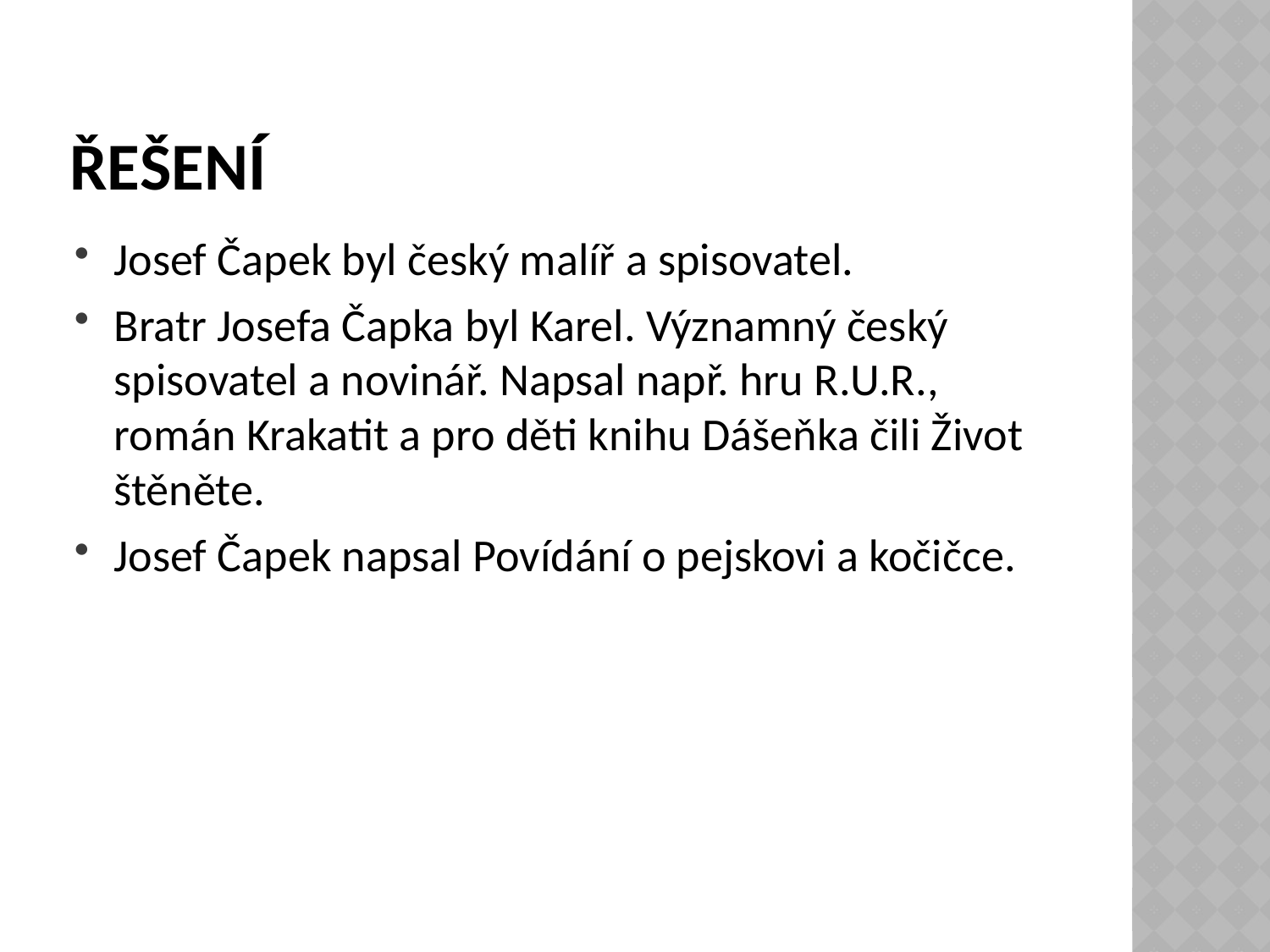

# Řešení
Josef Čapek byl český malíř a spisovatel.
Bratr Josefa Čapka byl Karel. Významný český spisovatel a novinář. Napsal např. hru R.U.R., román Krakatit a pro děti knihu Dášeňka čili Život štěněte.
Josef Čapek napsal Povídání o pejskovi a kočičce.